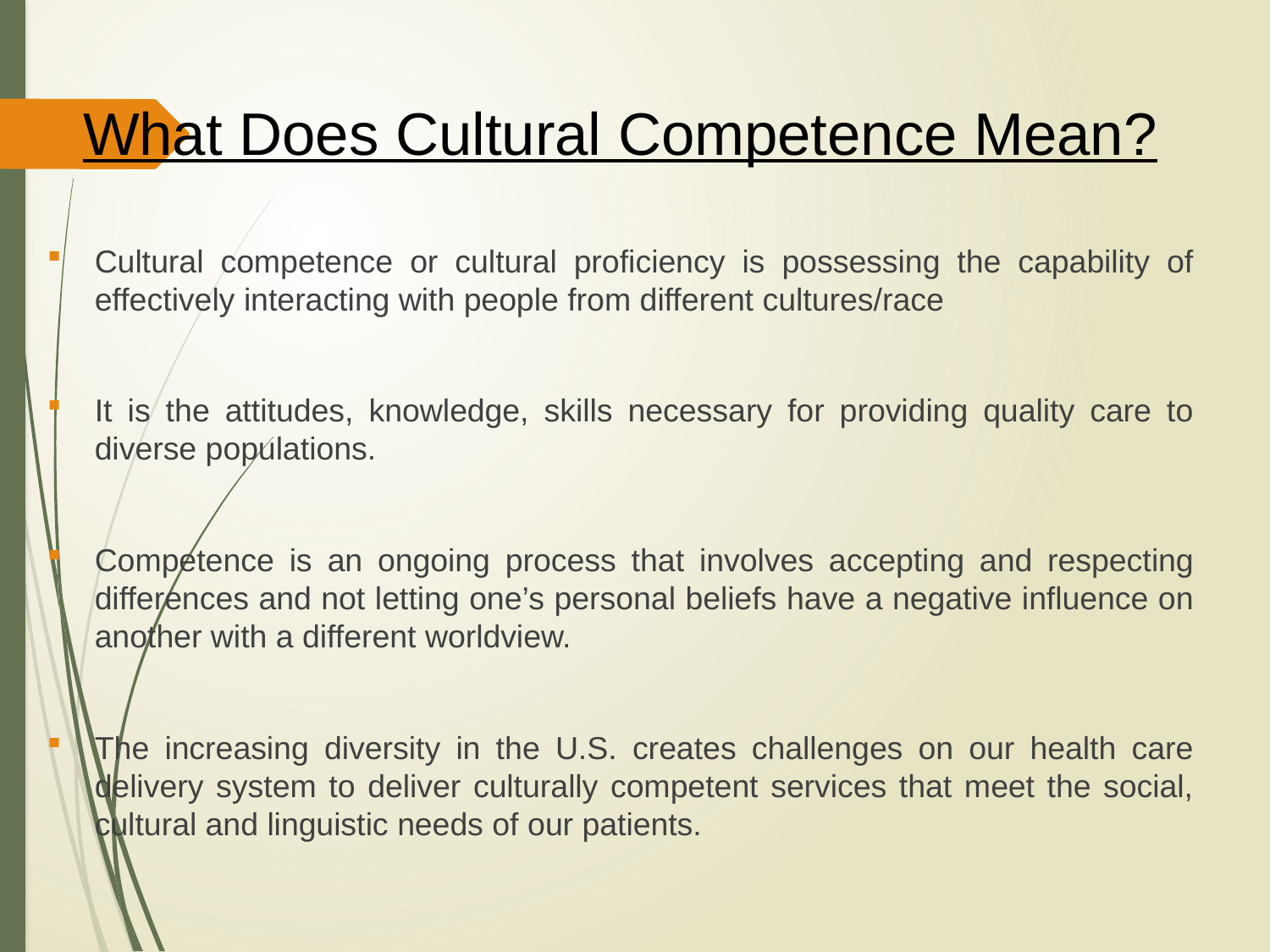

What Does Cultural Competence Mean?

Cultural competence or cultural proficiency is possessing the capability of effectively interacting with people from different cultures/race

It is the attitudes, knowledge, skills necessary for providing quality care to diverse populations.

Competence is an ongoing process that involves accepting and respecting differences and not letting one’s personal beliefs have a negative influence on another with a different worldview.

The increasing diversity in the U.S. creates challenges on our health care delivery system to deliver culturally competent services that meet the social, cultural and linguistic needs of our patients.